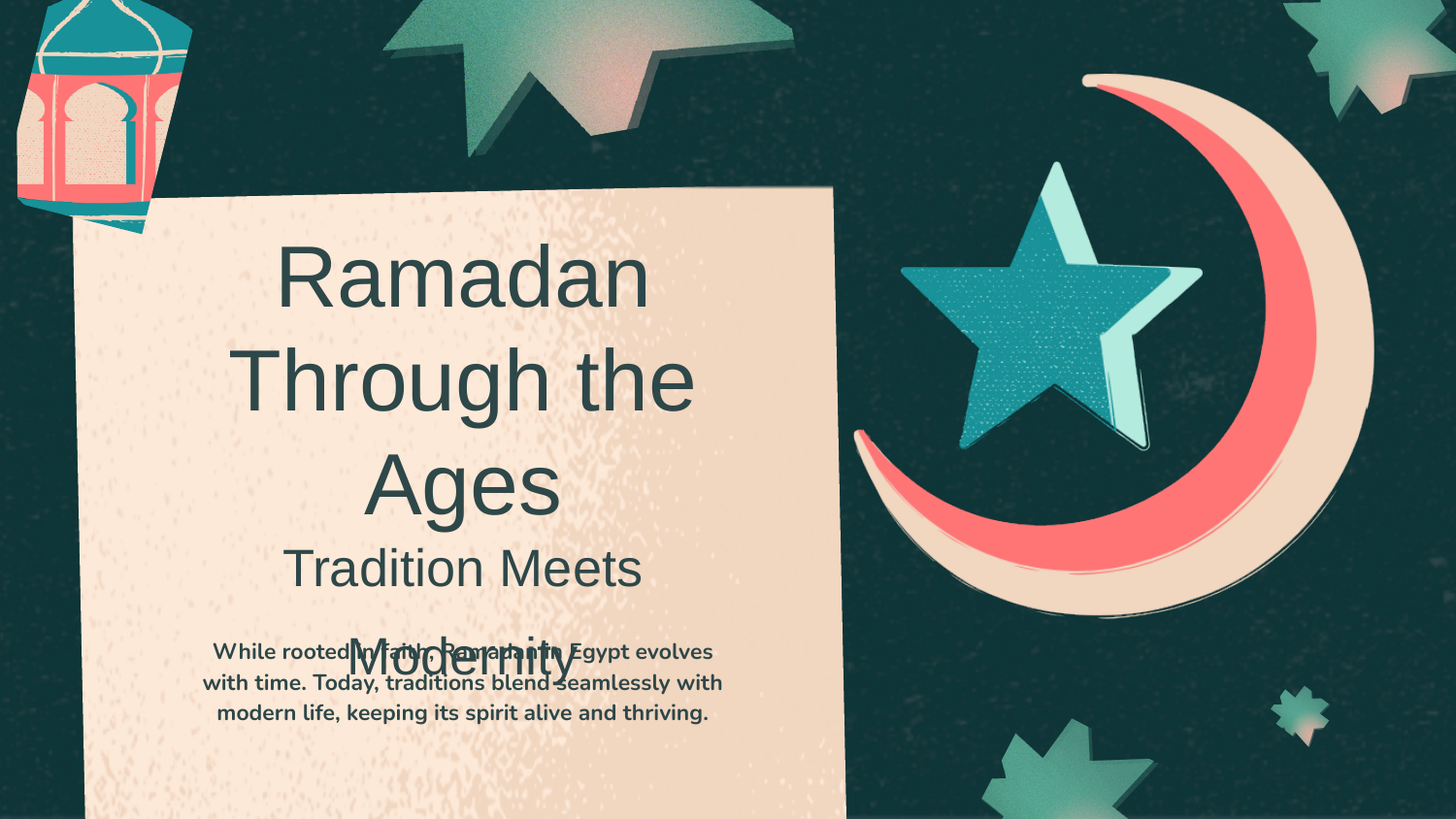

Ramadan Through the Ages

Tradition Meets Modernity
While rooted in faith, Ramadan in Egypt evolves with time. Today, traditions blend seamlessly with modern life, keeping its spirit alive and thriving.